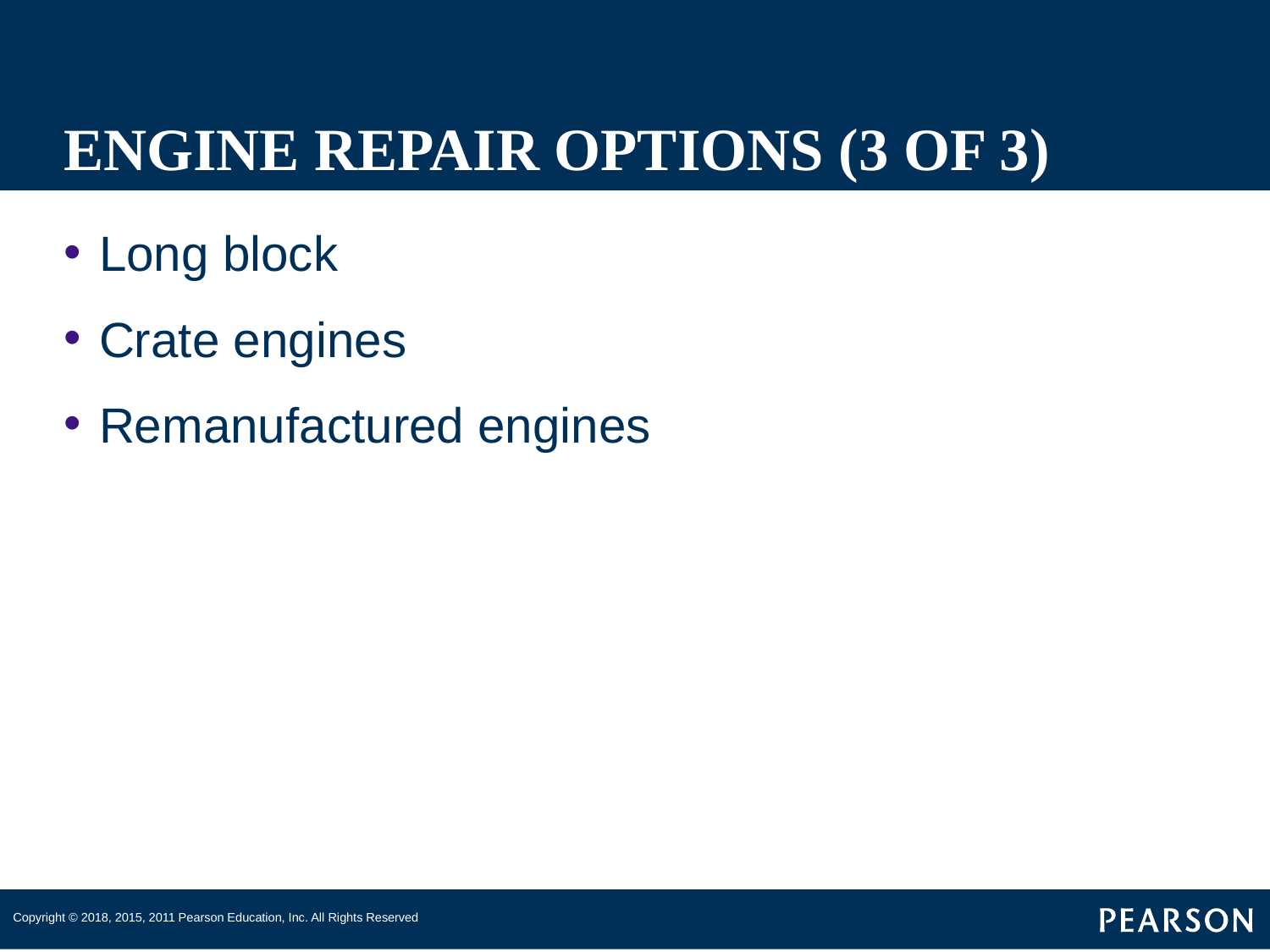

# ENGINE REPAIR OPTIONS (3 OF 3)
Long block
Crate engines
Remanufactured engines